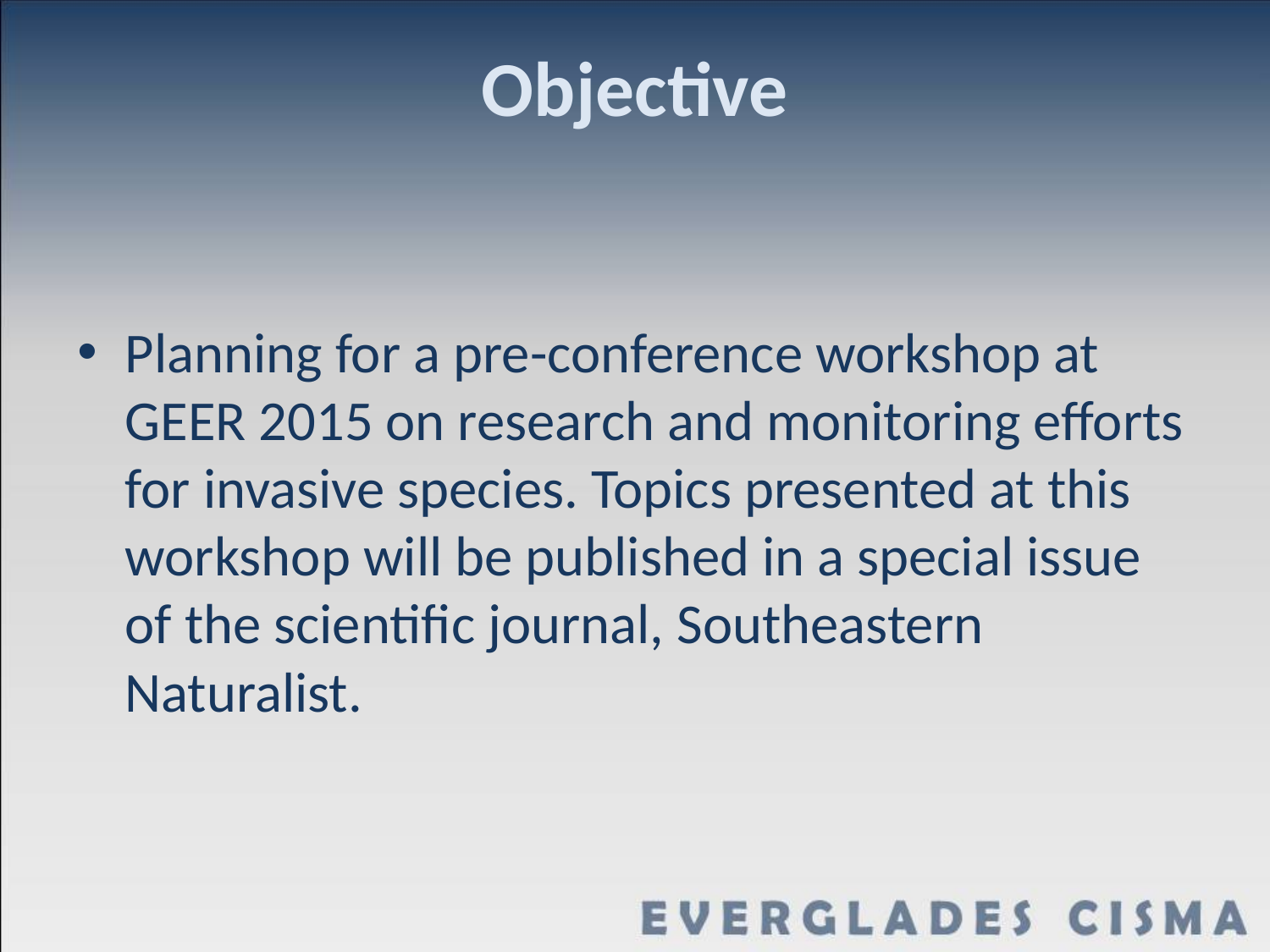

# Objective
Planning for a pre-conference workshop at GEER 2015 on research and monitoring efforts for invasive species. Topics presented at this workshop will be published in a special issue of the scientific journal, Southeastern Naturalist.